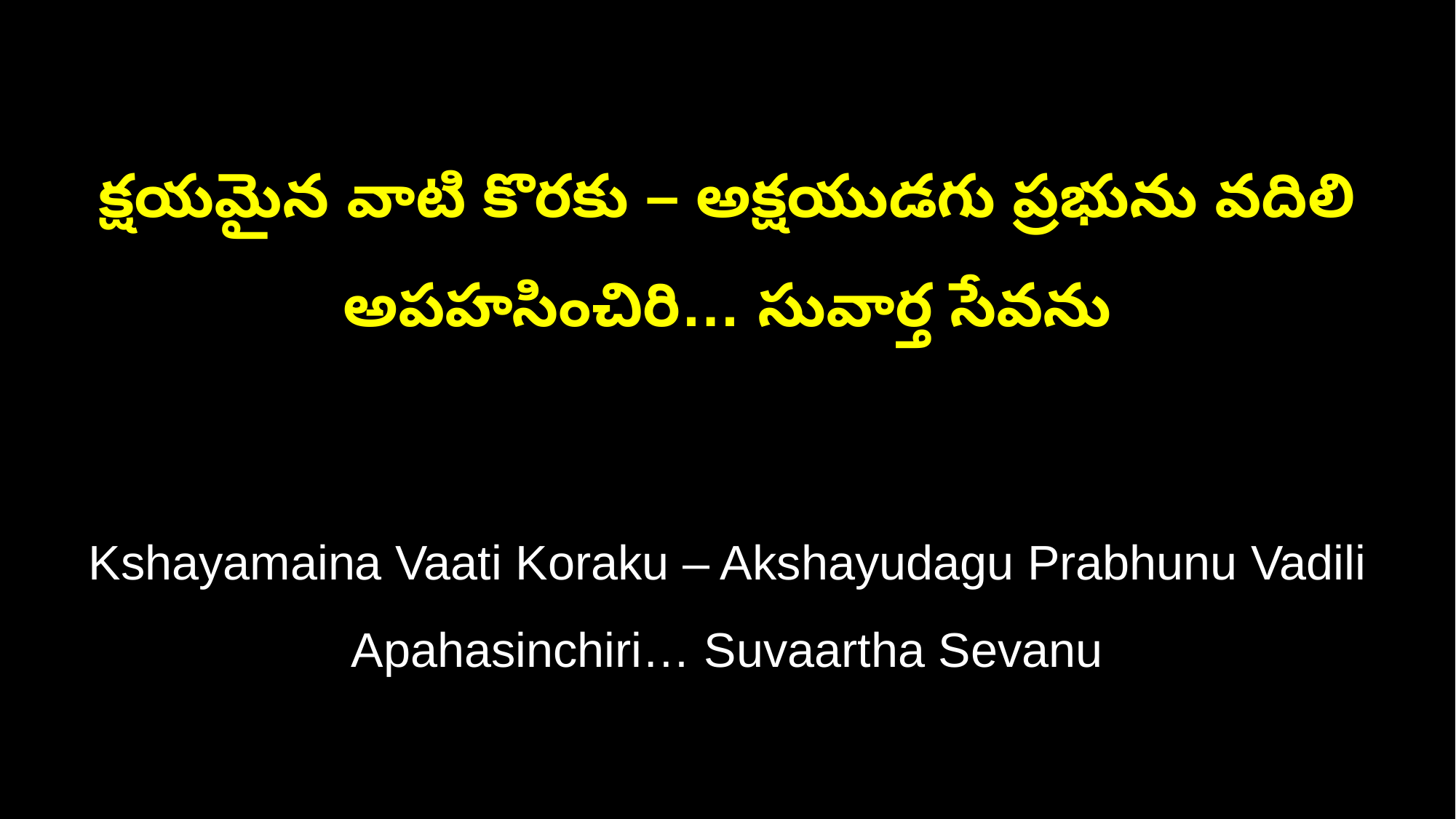

క్షయమైన వాటి కొరకు – అక్షయుడగు ప్రభును వదిలి
అపహసించిరి… సువార్త సేవను
Kshayamaina Vaati Koraku – Akshayudagu Prabhunu Vadili
Apahasinchiri… Suvaartha Sevanu